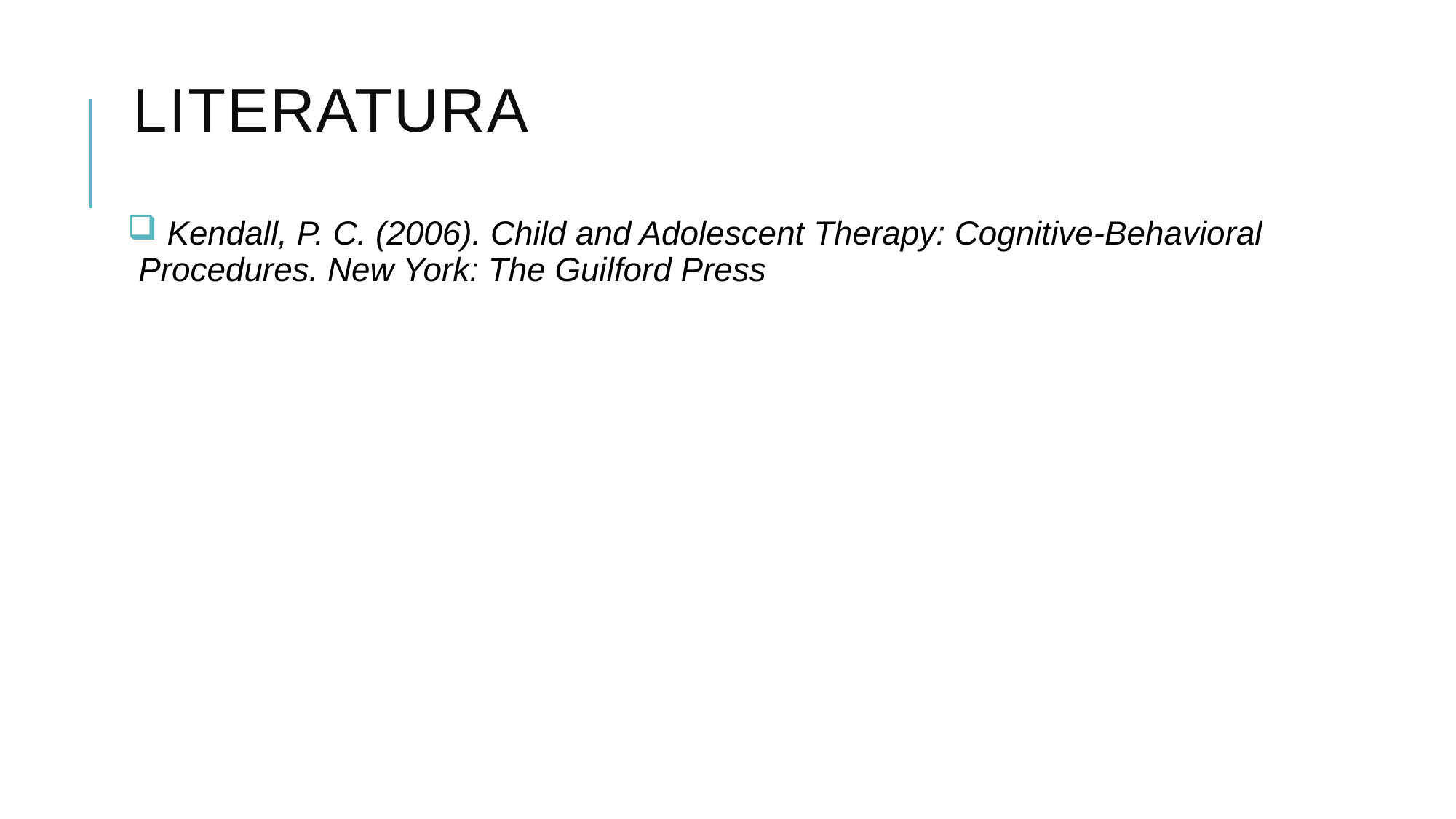

# literatura
 Kendall, P. C. (2006). Child and Adolescent Therapy: Cognitive-Behavioral Procedures. New York: The Guilford Press